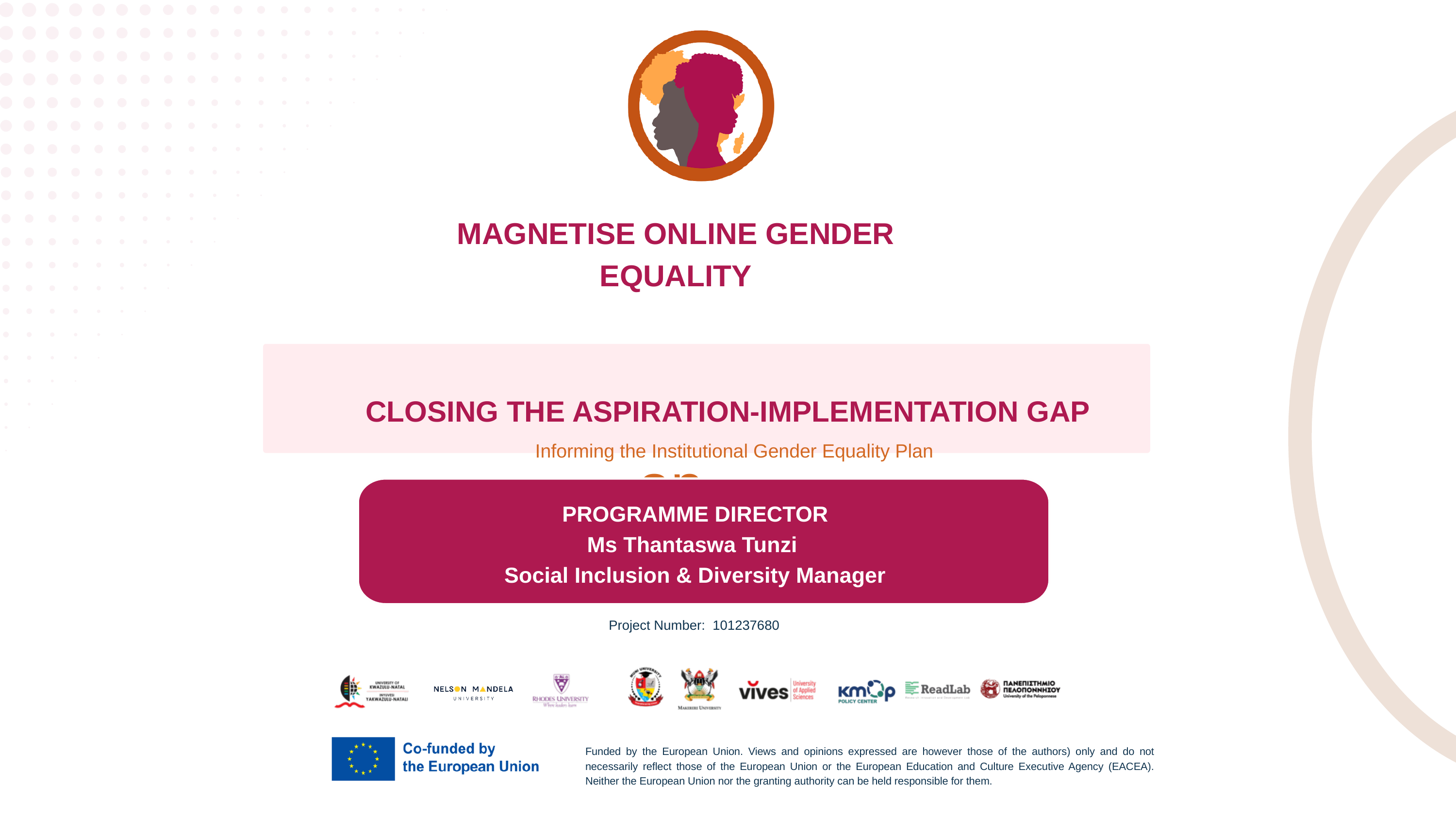

MAGNETISE ONLINE GENDER EQUALITY
 Workshop

CLOSING THE ASPIRATION-IMPLEMENTATION GAP

 Informing the Institutional Gender Equality Plan

PROGRAMME DIRECTOR
Ms Thantaswa Tunzi
Social Inclusion & Diversity Manager
Project Number:  101237680

Funded by the European Union. Views and opinions expressed are however those of the authors) only and do not necessarily reflect those of the European Union or the European Education and Culture Executive Agency (EACEA). Neither the European Union nor the granting authority can be held responsible for them.